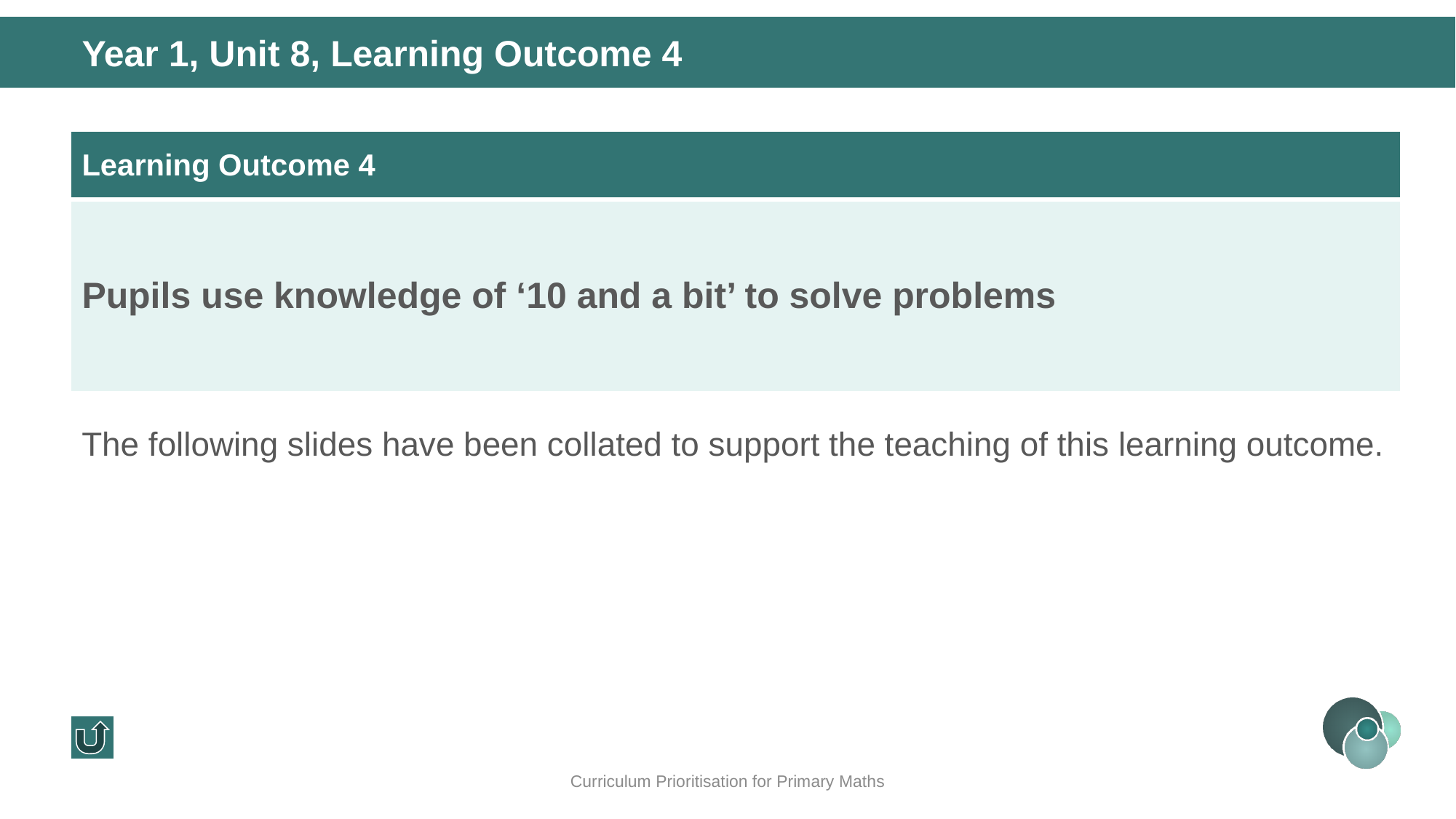

Year 1, Unit 8, Learning Outcome 4
| Learning Outcome 4 |
| --- |
| Pupils use knowledge of ‘10 and a bit’ to solve problems |
The following slides have been collated to support the teaching of this learning outcome.

Curriculum Prioritisation for Primary Maths